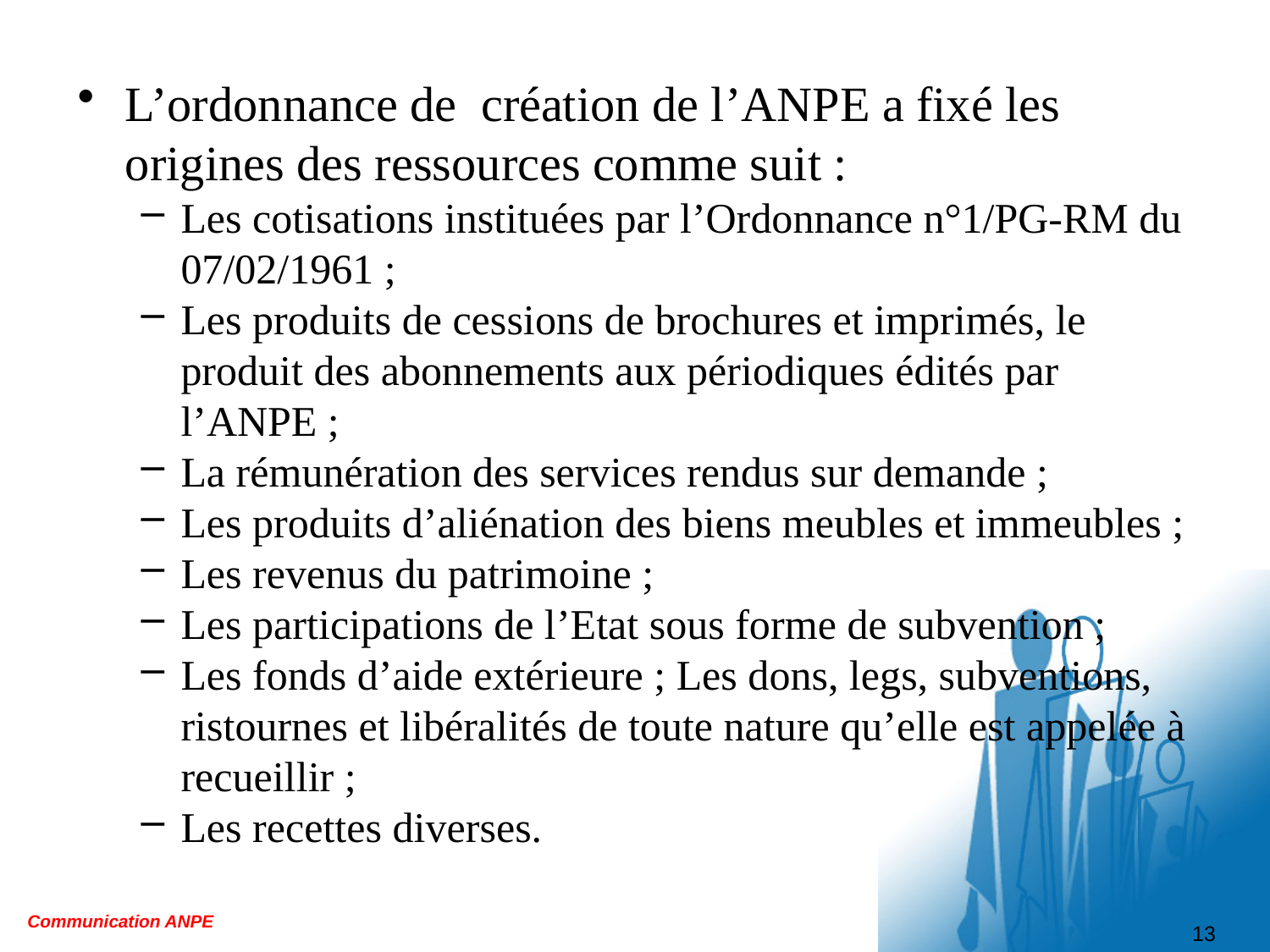

L’ordonnance de  création de l’ANPE a fixé les origines des ressources comme suit :
Les cotisations instituées par l’Ordonnance n°1/PG-RM du 07/02/1961 ;
Les produits de cessions de brochures et imprimés, le produit des abonnements aux périodiques édités par l’ANPE ;
La rémunération des services rendus sur demande ;
Les produits d’aliénation des biens meubles et immeubles ;
Les revenus du patrimoine ;
Les participations de l’Etat sous forme de subvention ;
Les fonds d’aide extérieure ; Les dons, legs, subventions, ristournes et libéralités de toute nature qu’elle est appelée à recueillir ;
Les recettes diverses.